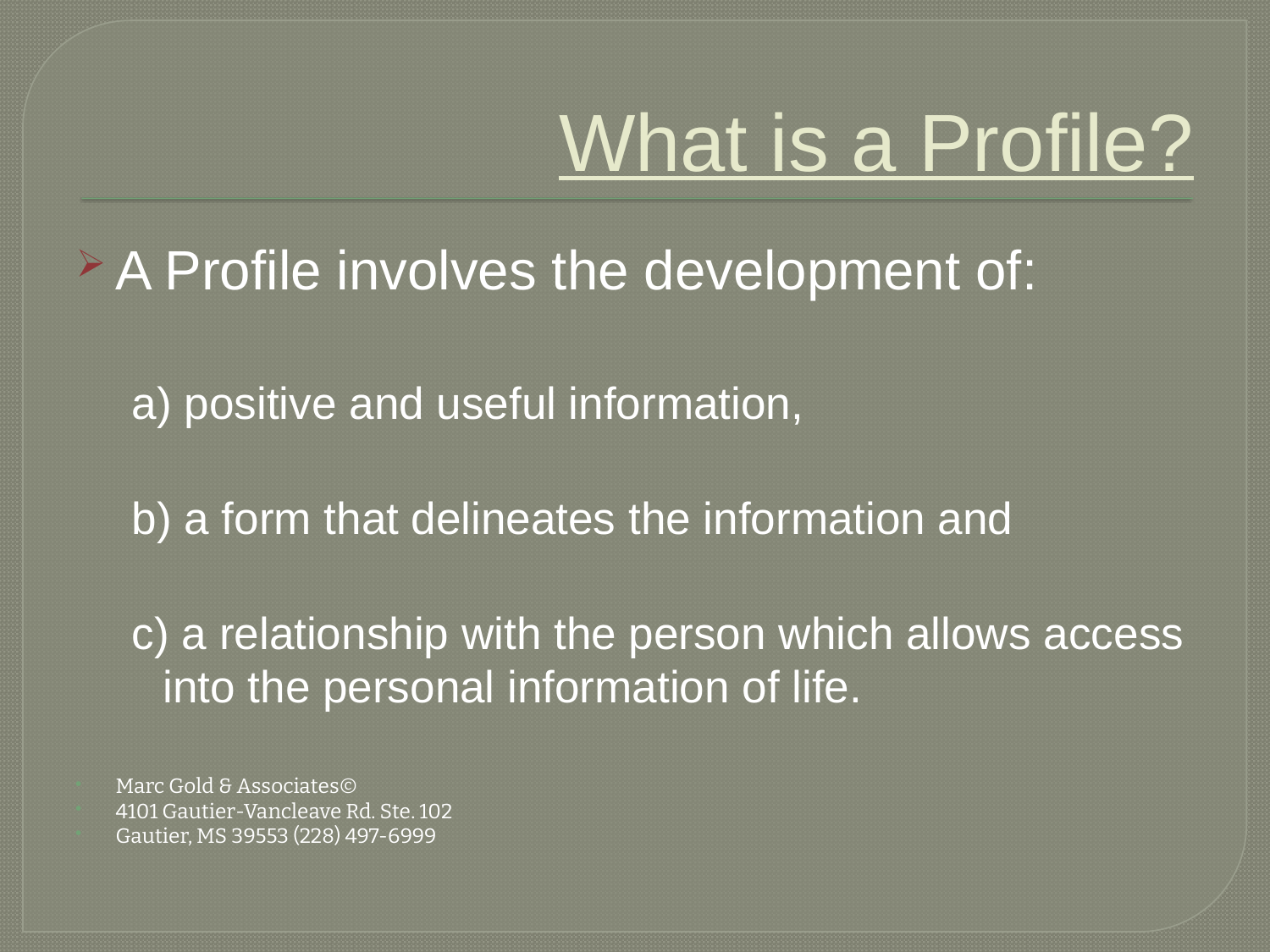

# What is a Profile?
A Profile involves the development of:
a) positive and useful information,
b) a form that delineates the information and
c) a relationship with the person which allows access into the personal information of life.

Marc Gold & Associates©
4101 Gautier-Vancleave Rd. Ste. 102
Gautier, MS 39553 (228) 497-6999